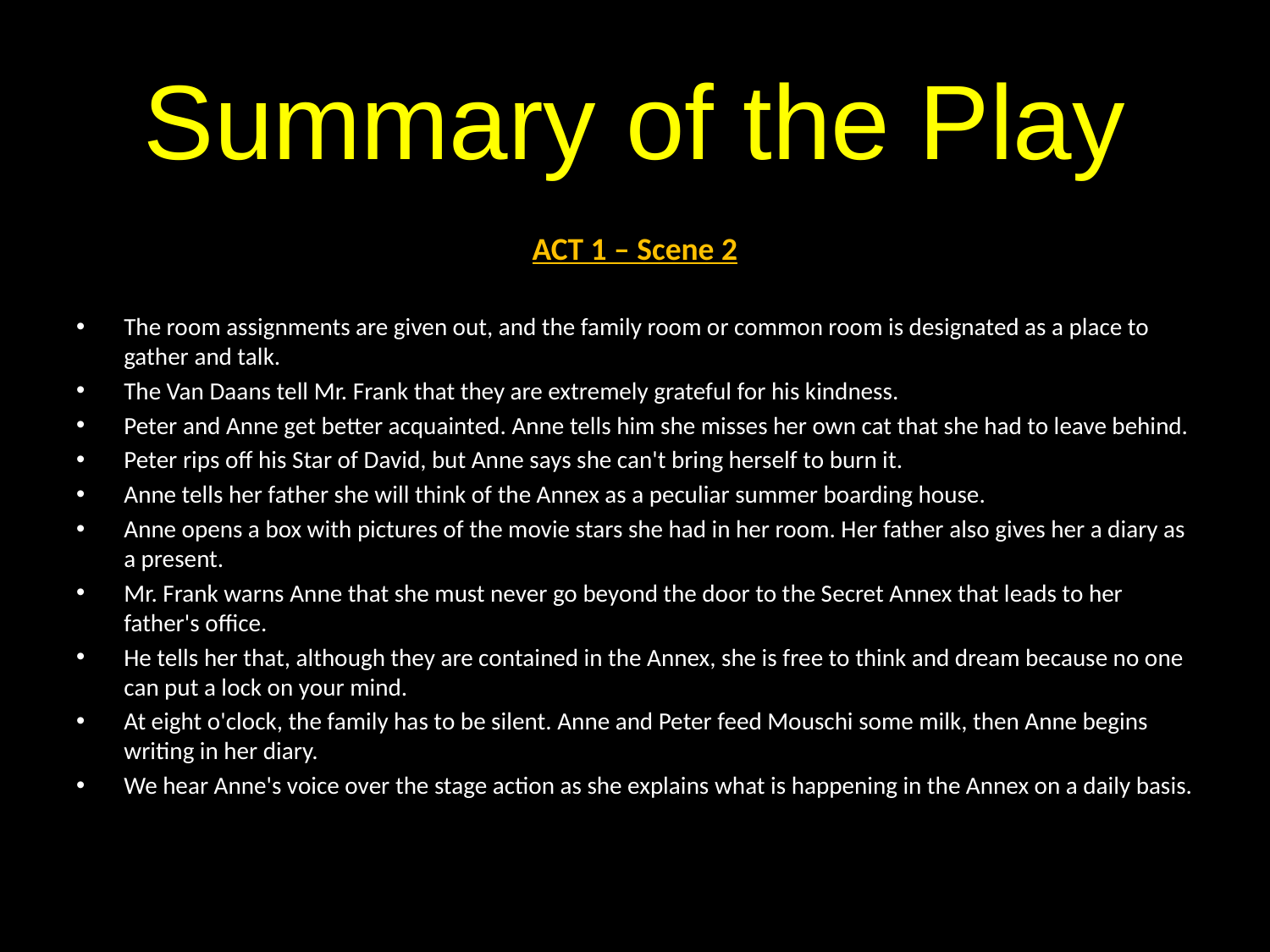

# Summary of the Play
ACT 1 – Scene 2

The room assignments are given out, and the family room or common room is designated as a place to gather and talk.
The Van Daans tell Mr. Frank that they are extremely grateful for his kindness.
Peter and Anne get better acquainted. Anne tells him she misses her own cat that she had to leave behind.
Peter rips off his Star of David, but Anne says she can't bring herself to burn it.
Anne tells her father she will think of the Annex as a peculiar summer boarding house.
Anne opens a box with pictures of the movie stars she had in her room. Her father also gives her a diary as a present.
Mr. Frank warns Anne that she must never go beyond the door to the Secret Annex that leads to her father's office.
He tells her that, although they are contained in the Annex, she is free to think and dream because no one can put a lock on your mind.
At eight o'clock, the family has to be silent. Anne and Peter feed Mouschi some milk, then Anne begins writing in her diary.
We hear Anne's voice over the stage action as she explains what is happening in the Annex on a daily basis.